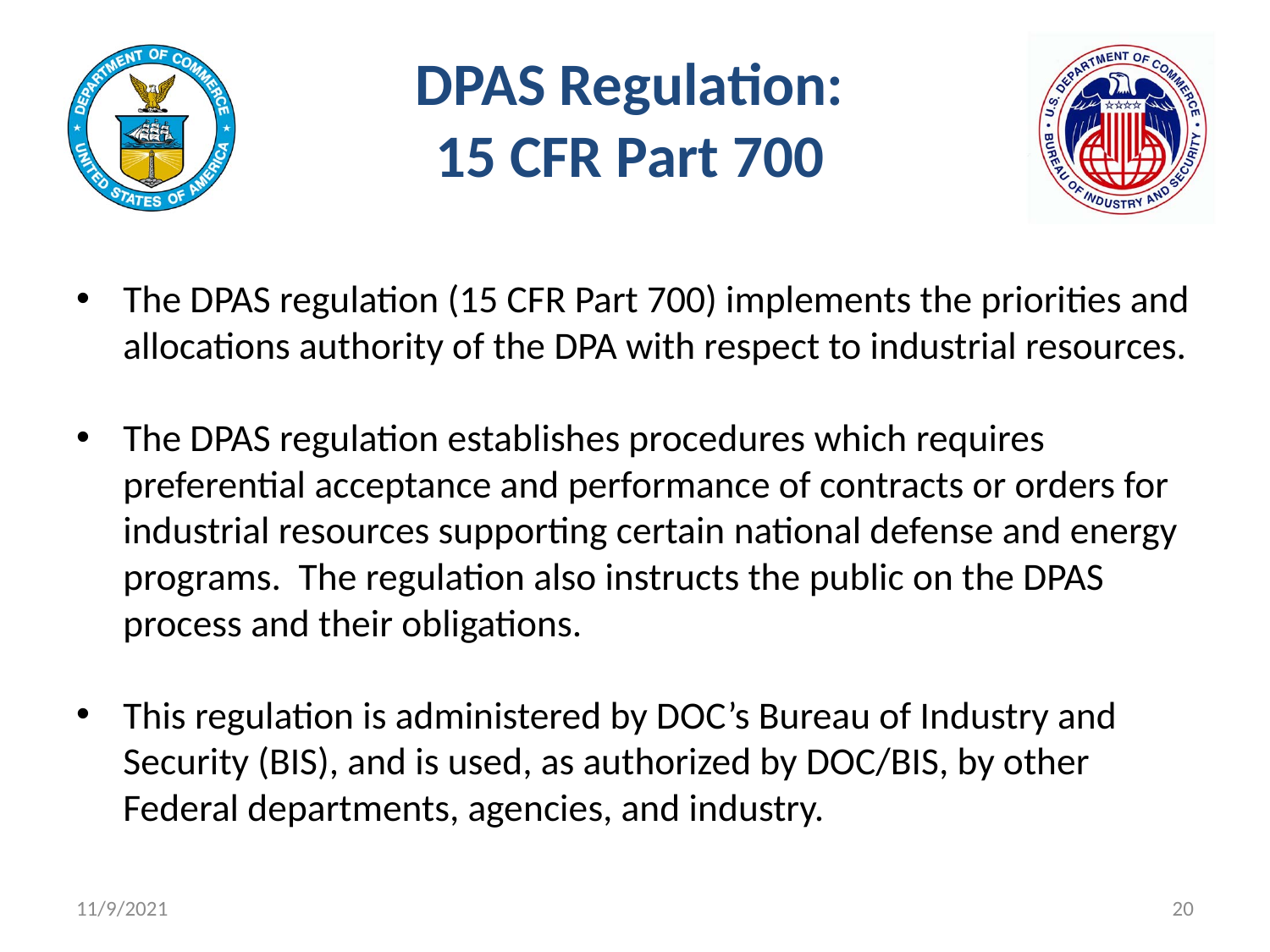

# DPAS Regulation: 15 CFR Part 700

The DPAS regulation (15 CFR Part 700) implements the priorities and allocations authority of the DPA with respect to industrial resources.

The DPAS regulation establishes procedures which requires preferential acceptance and performance of contracts or orders for industrial resources supporting certain national defense and energy programs.  The regulation also instructs the public on the DPAS process and their obligations.

This regulation is administered by DOC’s Bureau of Industry and Security (BIS), and is used, as authorized by DOC/BIS, by other Federal departments, agencies, and industry.

11/9/2021
20